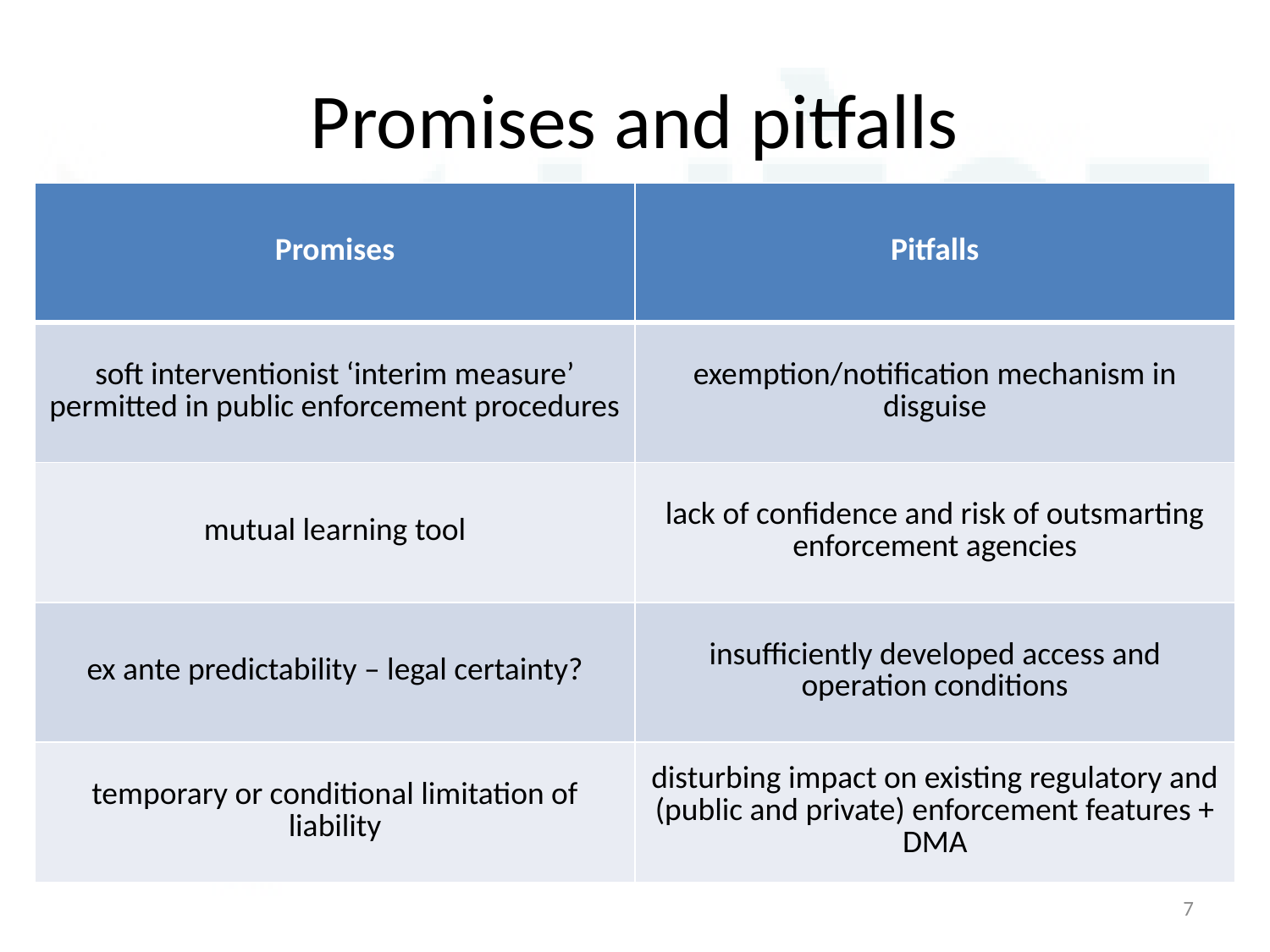

# Promises and pitfalls
| Promises | Pitfalls |
| --- | --- |
| soft interventionist ‘interim measure’ permitted in public enforcement procedures | exemption/notification mechanism in disguise |
| mutual learning tool | lack of confidence and risk of outsmarting enforcement agencies |
| ex ante predictability – legal certainty? | insufficiently developed access and operation conditions |
| temporary or conditional limitation of liability | disturbing impact on existing regulatory and (public and private) enforcement features + DMA |
7